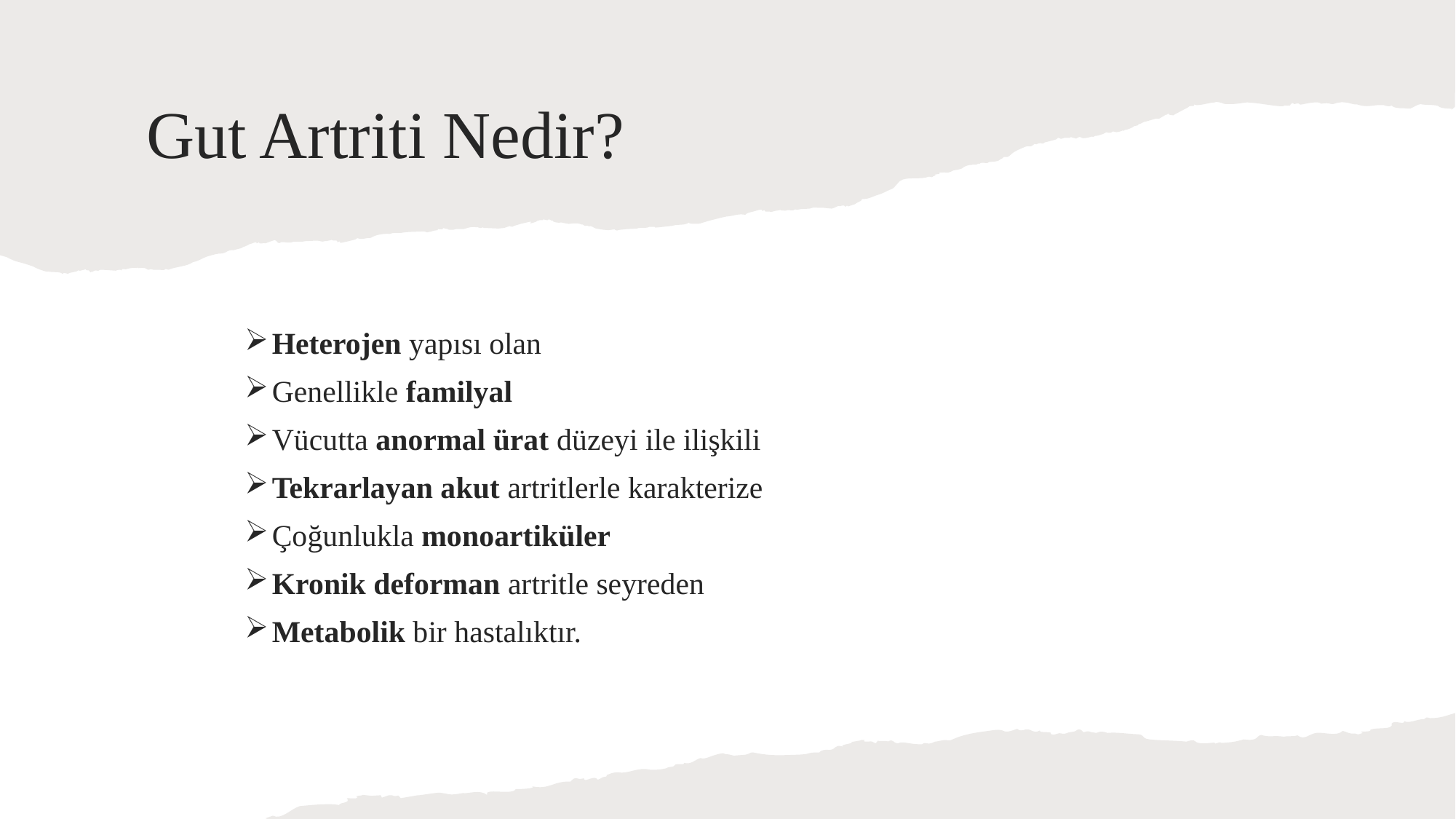

# Gut Artriti Nedir?
Heterojen yapısı olan
Genellikle familyal
Vücutta anormal ürat düzeyi ile ilişkili
Tekrarlayan akut artritlerle karakterize
Çoğunlukla monoartiküler
Kronik deforman artritle seyreden
Metabolik bir hastalıktır.